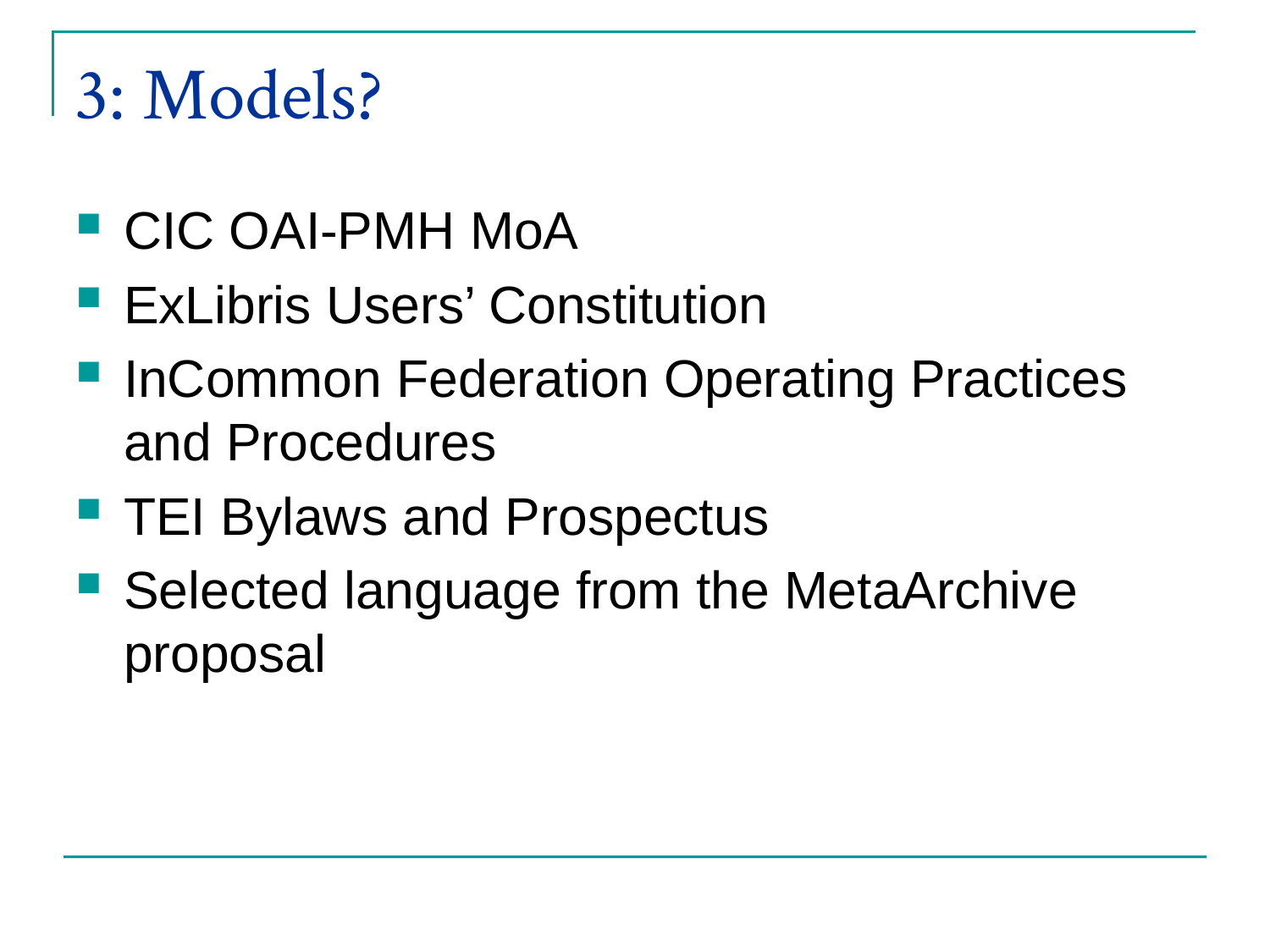

# 3: Models?
CIC OAI-PMH MoA
ExLibris Users’ Constitution
InCommon Federation Operating Practices and Procedures
TEI Bylaws and Prospectus
Selected language from the MetaArchive proposal